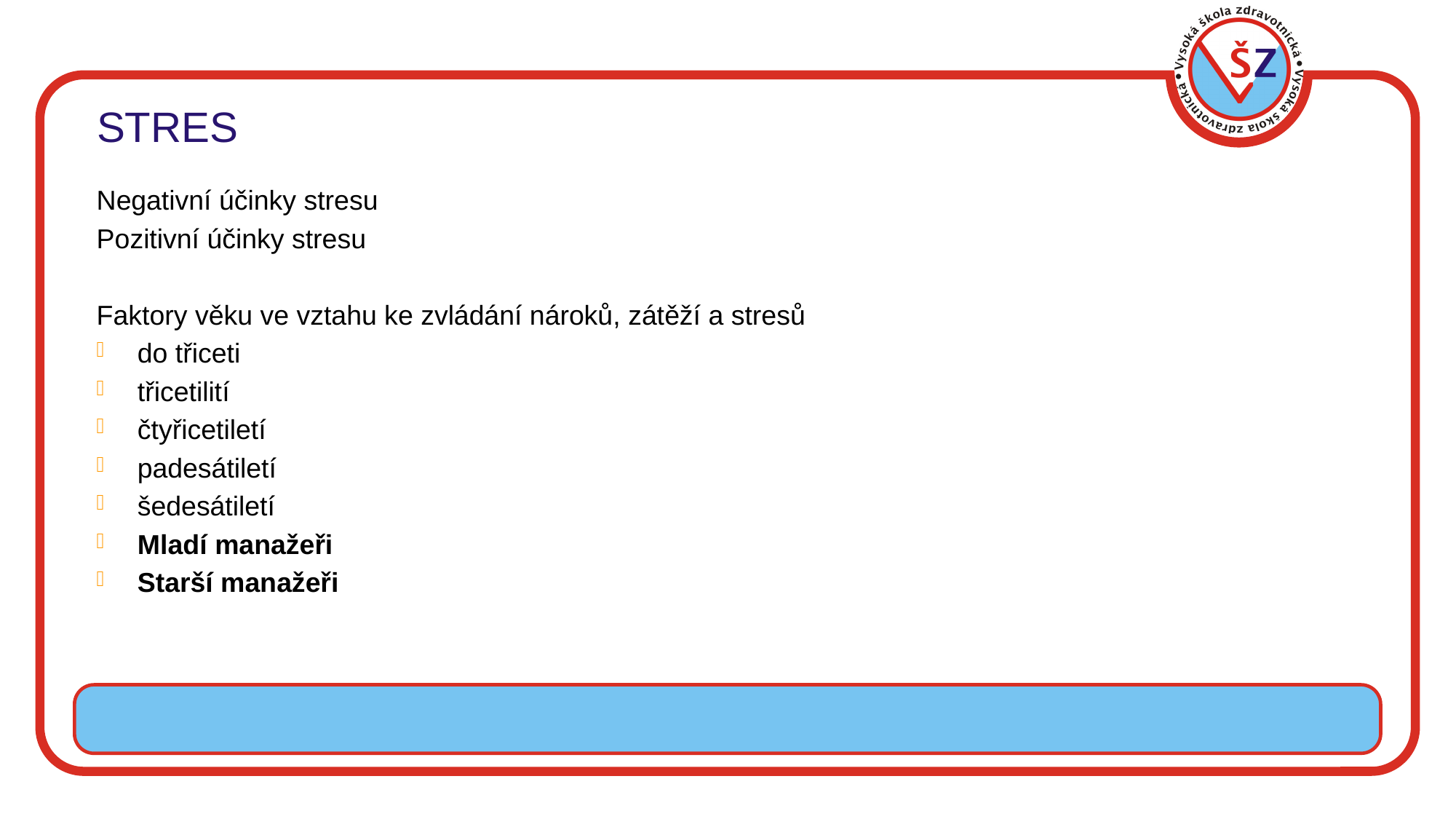

STRES

Základy managementu
Negativní účinky stresu
Pozitivní účinky stresu

Faktory věku ve vztahu ke zvládání nároků, zátěží a stresů
do třiceti
třicetilití
čtyřicetiletí
padesátiletí
šedesátiletí
Mladí manažeři
Starší manažeři